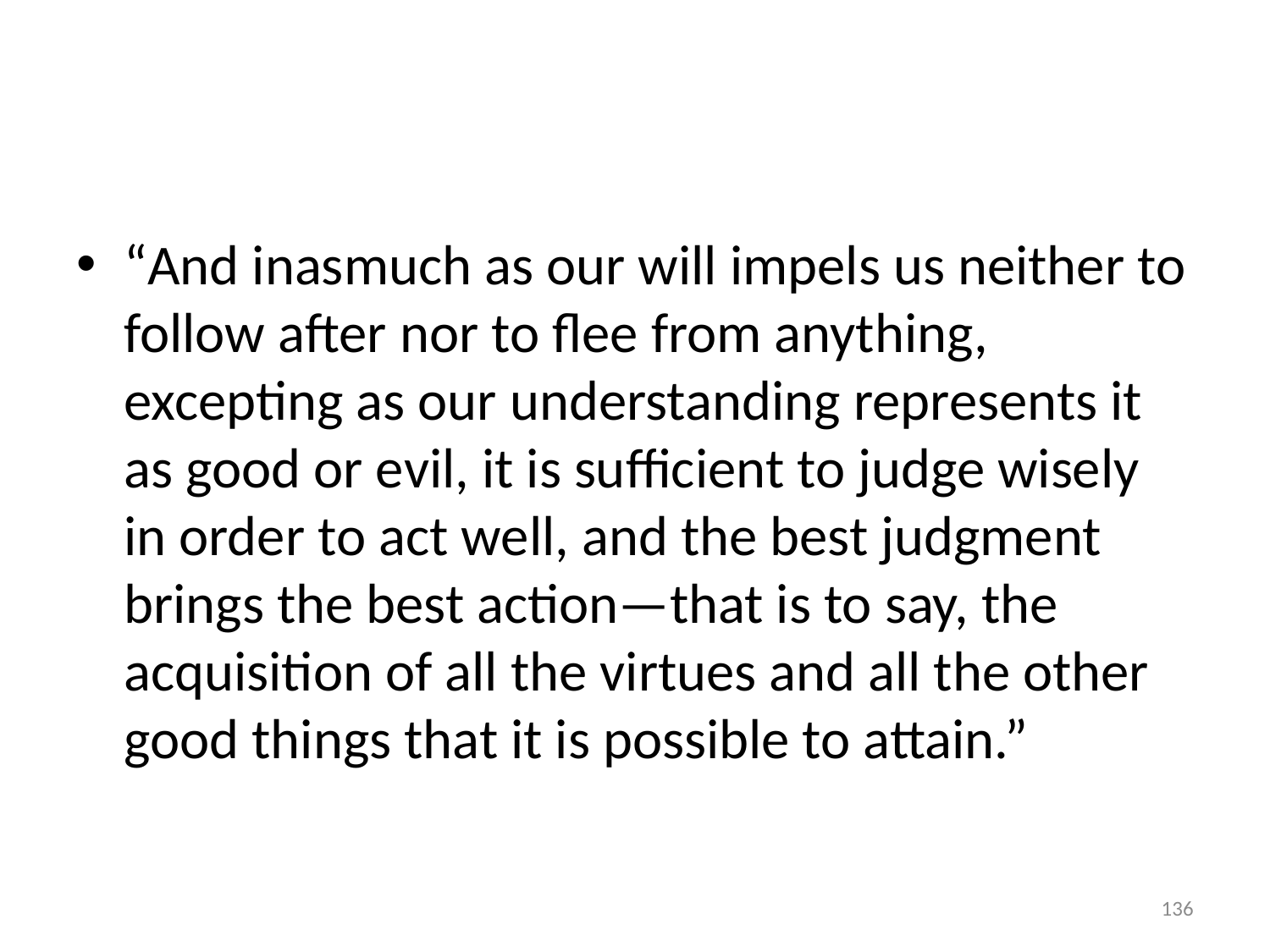

#
“And inasmuch as our will impels us neither to follow after nor to flee from anything, excepting as our understanding represents it as good or evil, it is sufficient to judge wisely in order to act well, and the best judgment brings the best action—that is to say, the acquisition of all the virtues and all the other good things that it is possible to attain.”
136